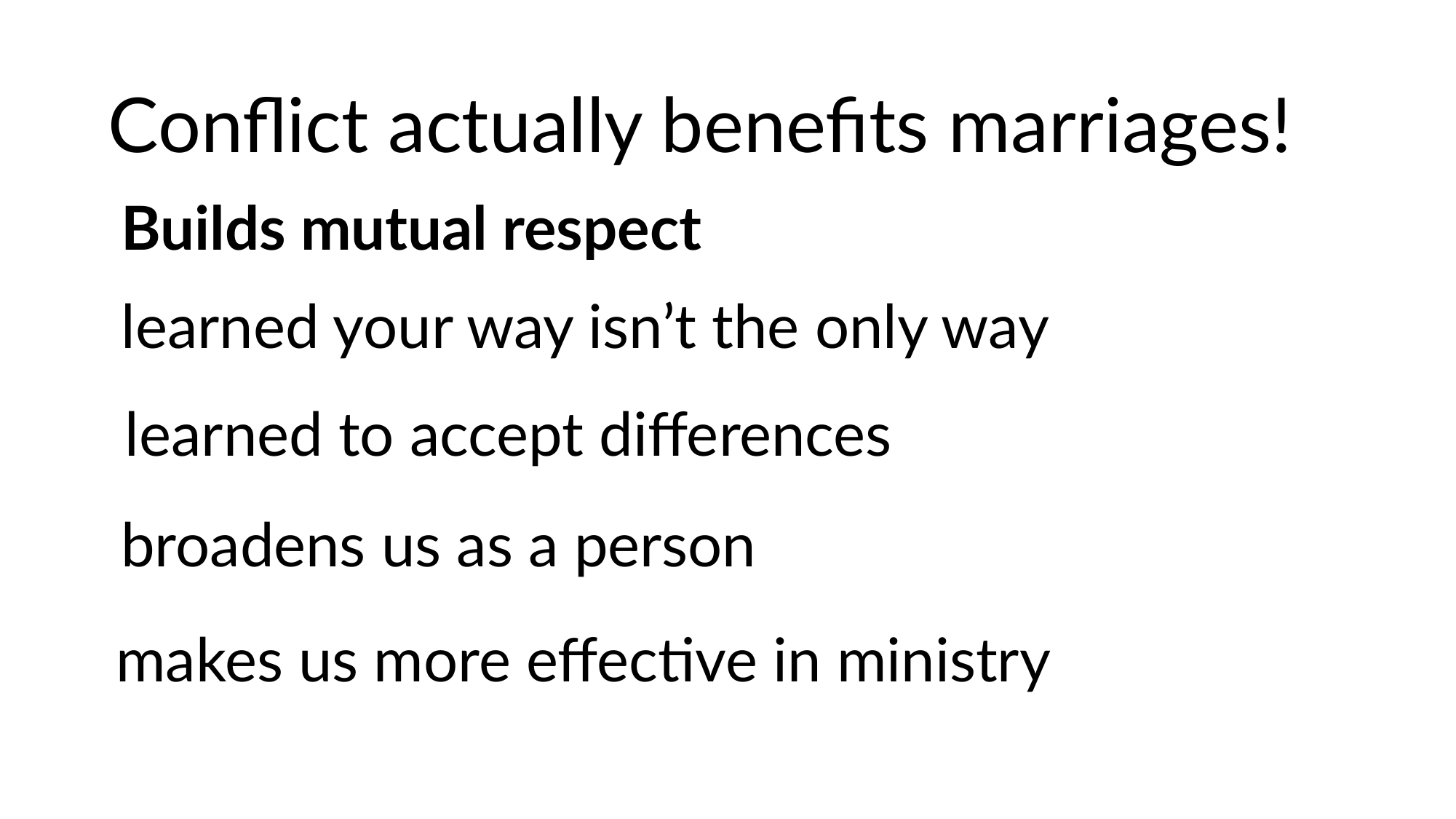

Conflict actually benefits marriages!
Builds mutual respect
learned your way isn’t the only way
learned to accept differences
broadens us as a person
makes us more effective in ministry